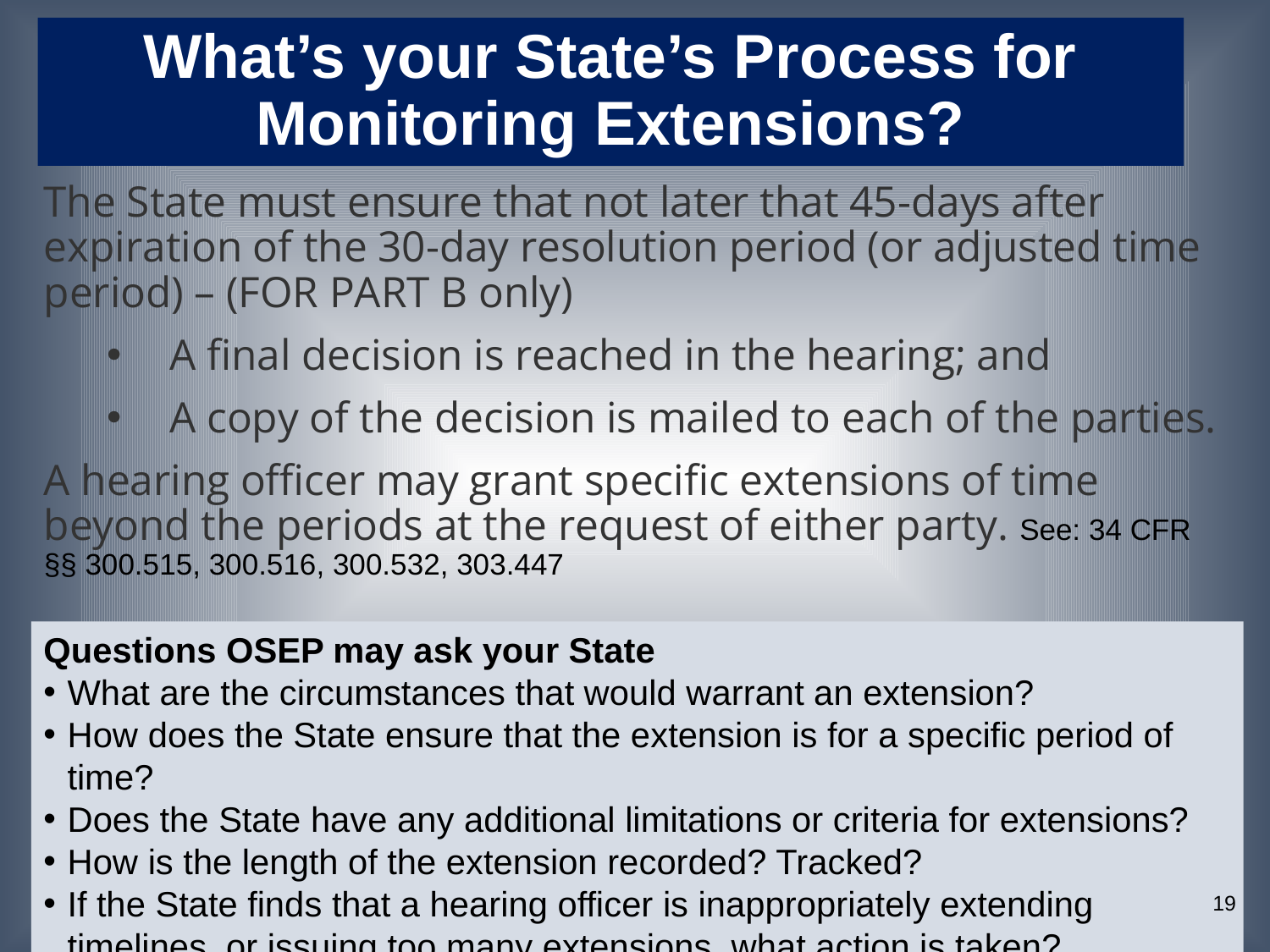

# What’s your State’s Process for Monitoring Extensions?
The State must ensure that not later that 45-days after expiration of the 30-day resolution period (or adjusted time period) – (FOR PART B only)
A final decision is reached in the hearing; and
A copy of the decision is mailed to each of the parties.
A hearing officer may grant specific extensions of time beyond the periods at the request of either party. See: 34 CFR §§ 300.515, 300.516, 300.532, 303.447

Questions OSEP may ask your State
What are the circumstances that would warrant an extension?
How does the State ensure that the extension is for a specific period of time?
Does the State have any additional limitations or criteria for extensions?
How is the length of the extension recorded? Tracked?
If the State finds that a hearing officer is inappropriately extending timelines, or issuing too many extensions, what action is taken?
19